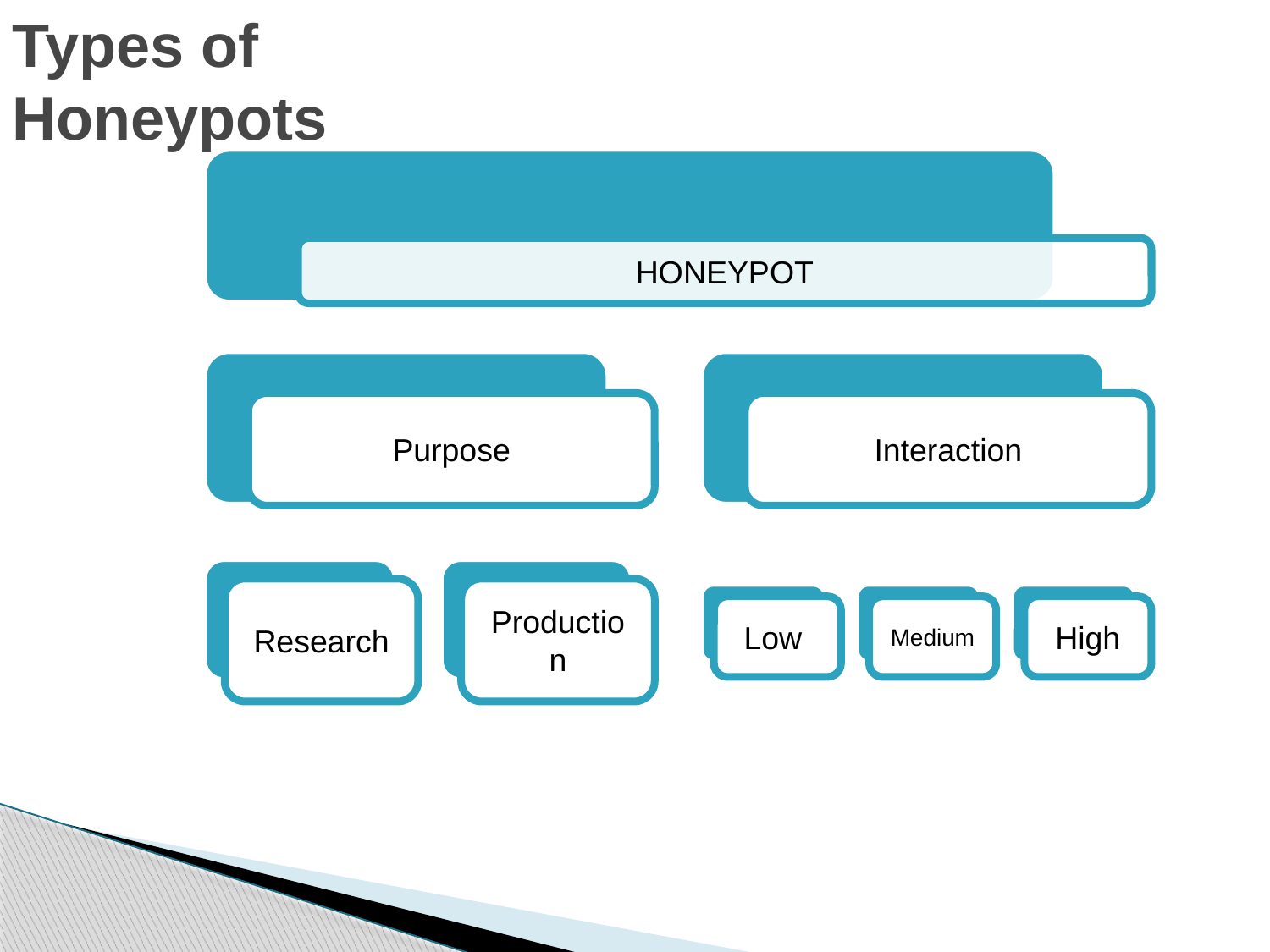

# Types of Honeypots
HONEYPOT
Interaction
Low
Medium
High
Purpose
Research
Production